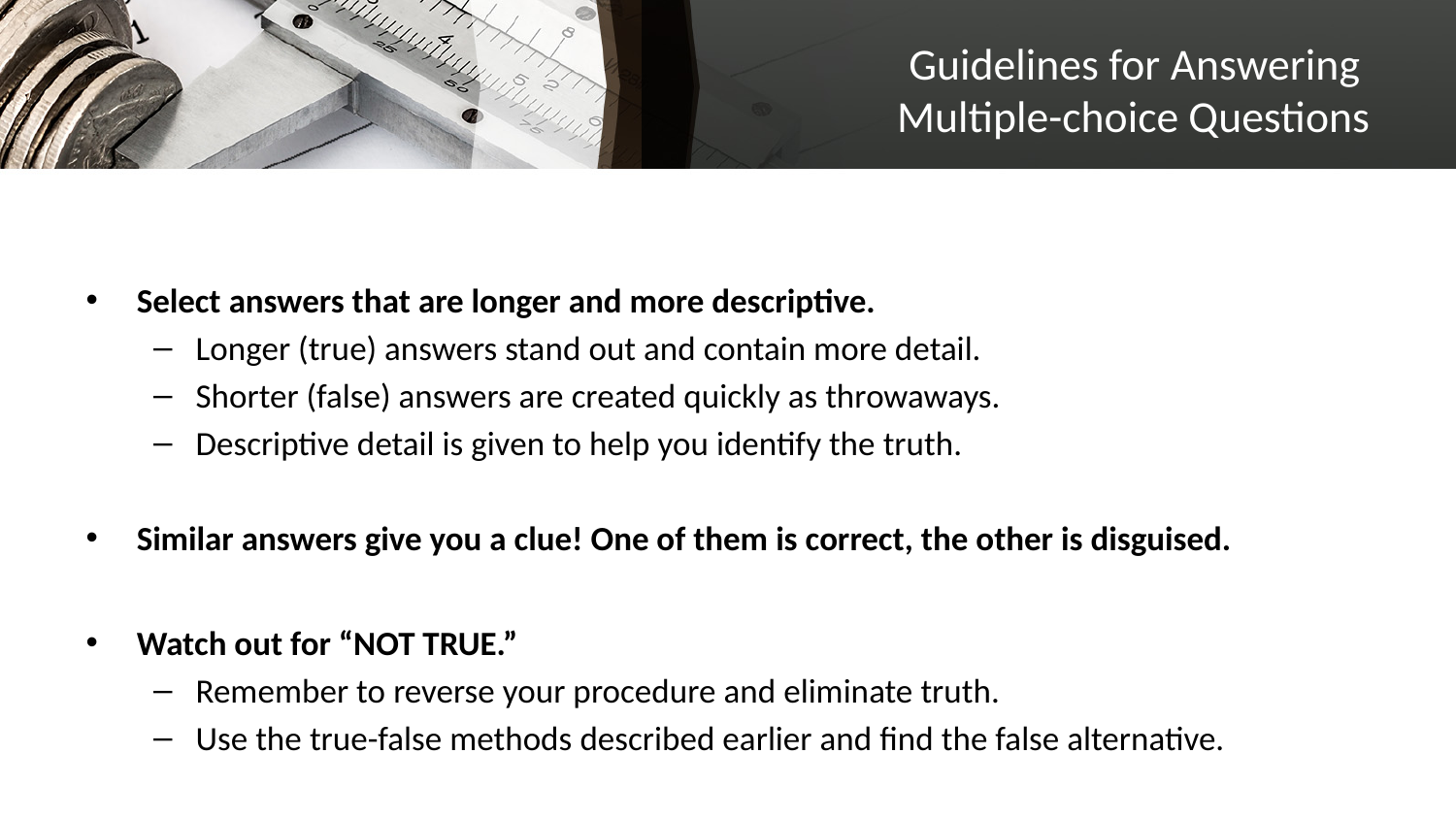

# Guidelines for Answering Multiple-choice Questions
Select answers that are longer and more descriptive.
Longer (true) answers stand out and contain more detail.
Shorter (false) answers are created quickly as throwaways.
Descriptive detail is given to help you identify the truth.

Similar answers give you a clue! One of them is correct, the other is disguised.

Watch out for “NOT TRUE.”
Remember to reverse your procedure and eliminate truth.
Use the true-false methods described earlier and find the false alternative.